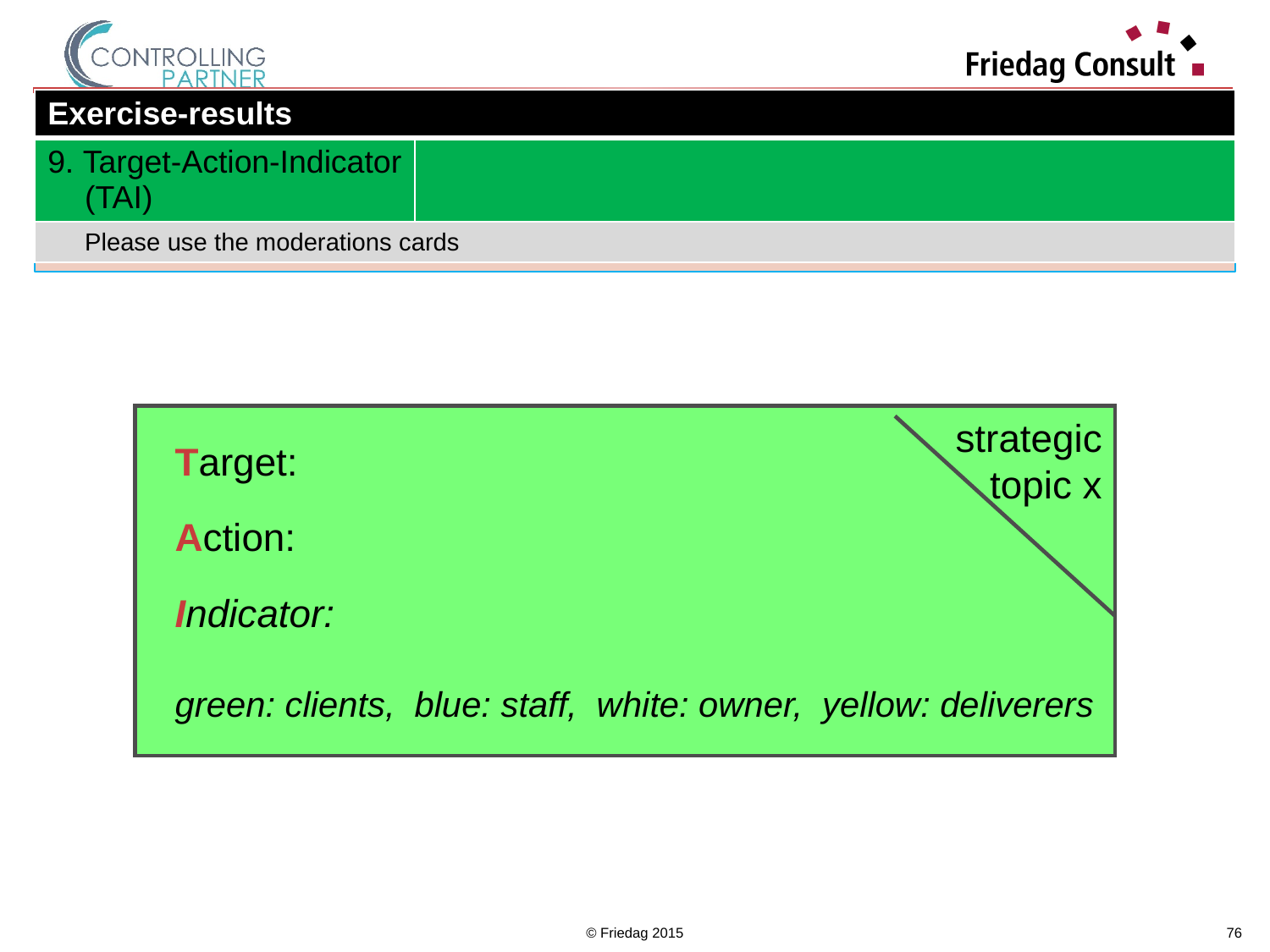

| Exercise-results |  |
| --- | --- |
| 9. Target-Action-Indicator (TAI) |  |
| Please use the moderations cards |  |

strategic topic x

Target:
Action:
Indicator:
green: clients,  blue: staff,  white: owner,  yellow: deliverers
© Friedag 2015
76